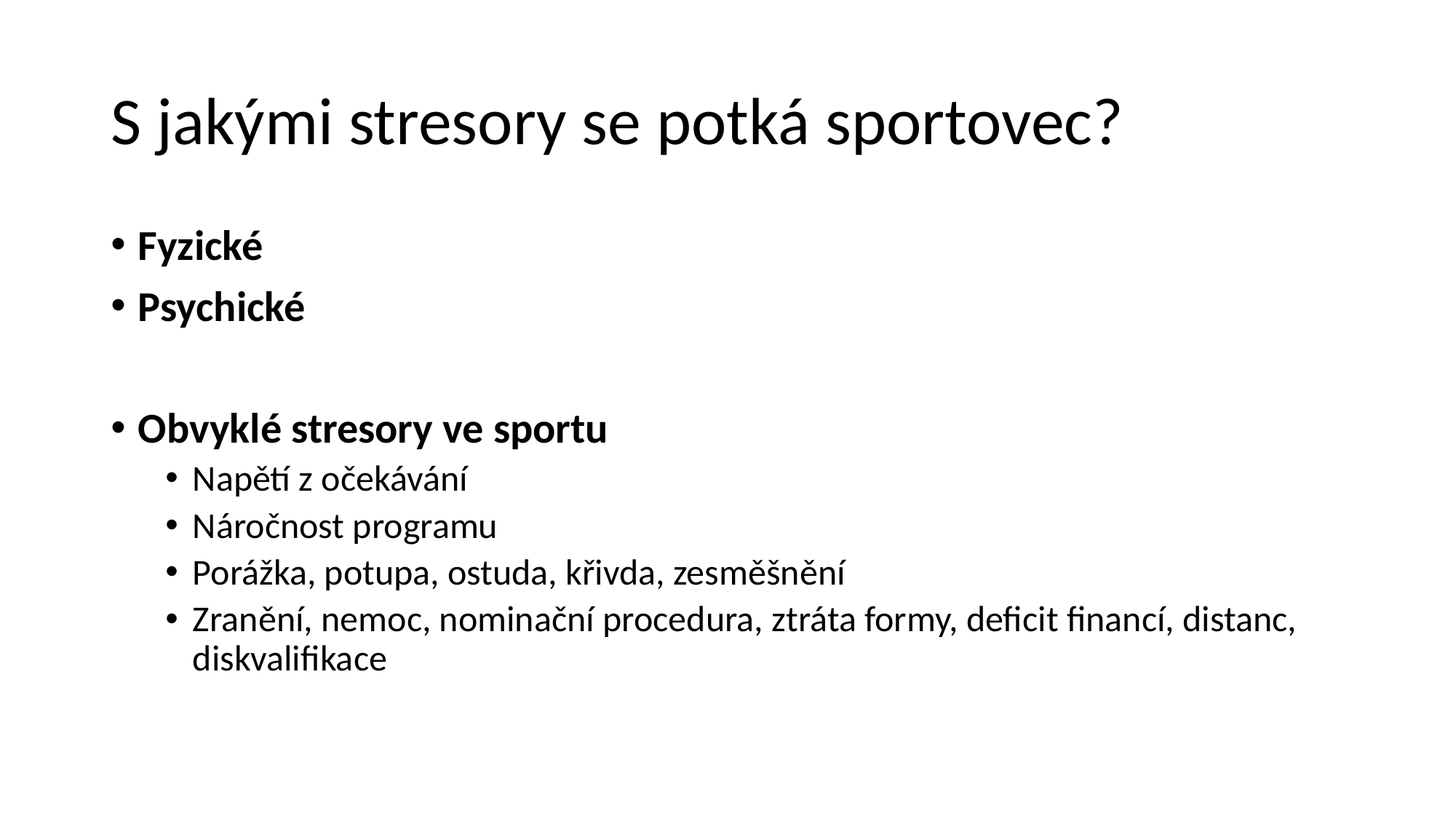

# S jakými stresory se potká sportovec?
Fyzické
Psychické

Obvyklé stresory ve sportu
Napětí z očekávání
Náročnost programu
Porážka, potupa, ostuda, křivda, zesměšnění
Zranění, nemoc, nominační procedura, ztráta formy, deficit financí, distanc, diskvalifikace